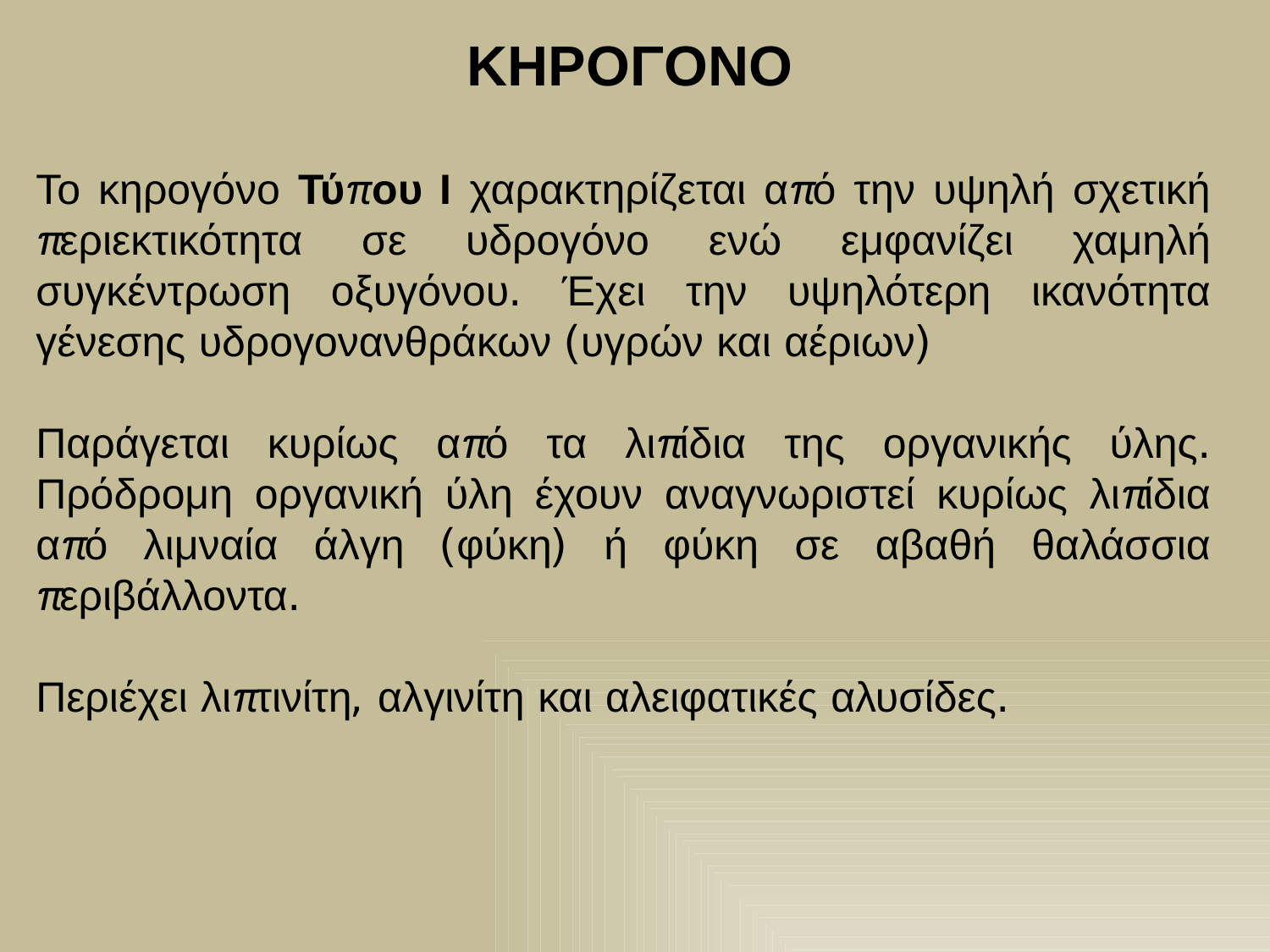

ΚΗΡΟΓΟΝΟ
Το κηρογόνο Τύπου Ι χαρακτηρίζεται από την υψηλή σχετική περιεκτικότητα σε υδρογόνο ενώ εμφανίζει χαμηλή συγκέντρωση οξυγόνου. Έχει την υψηλότερη ικανότητα γένεσης υδρογονανθράκων (υγρών και αέριων)

Παράγεται κυρίως από τα λιπίδια της οργανικής ύλης. Πρόδρομη οργανική ύλη έχουν αναγνωριστεί κυρίως λιπίδια από λιμναία άλγη (φύκη) ή φύκη σε αβαθή θαλάσσια περιβάλλοντα.

Περιέχει λιπτινίτη, αλγινίτη και αλειφατικές αλυσίδες.